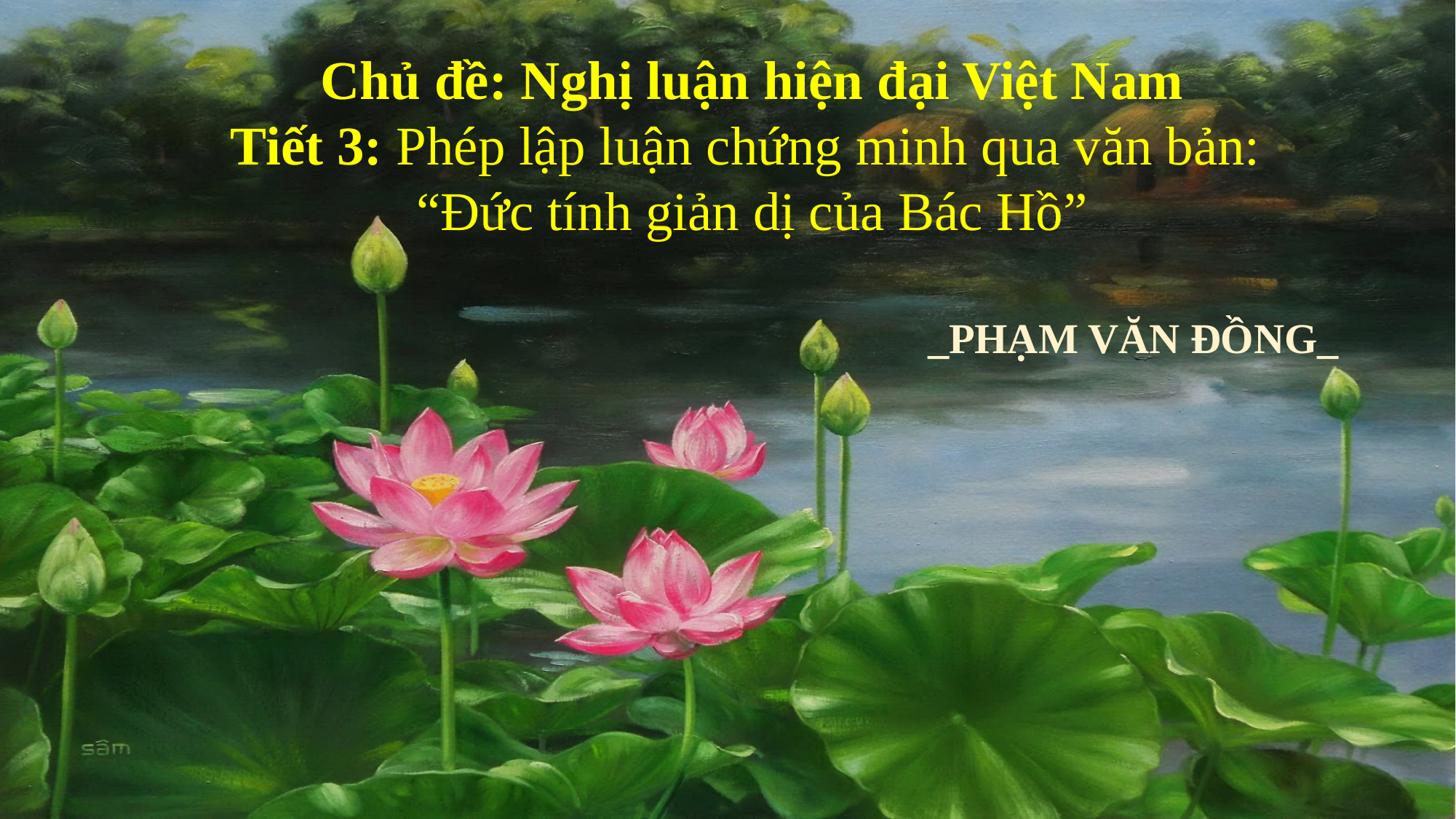

Chủ đề: Nghị luận hiện đại Việt Nam
Tiết 3: Phép lập luận chứng minh qua văn bản:
“Đức tính giản dị của Bác Hồ”
_PHẠM VĂN ĐỒNG_